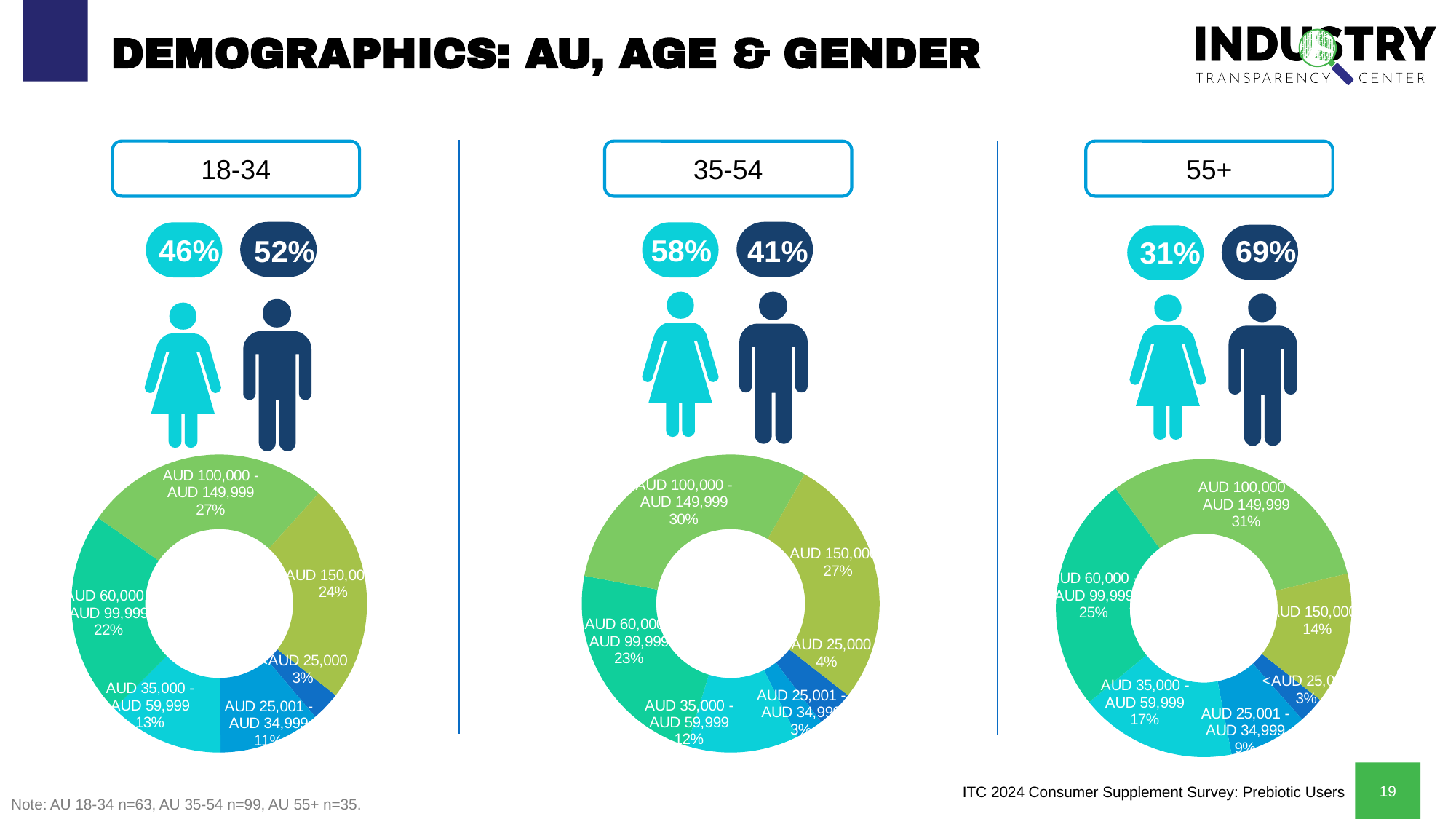

# DEMOGRAPHICS: AU, AGE & GENDER
18-34
35-54
55+

46%
58%
52%
41%
69%
31%

### Chart

| Category | Age |
|---|---|
| <AUD 25,000 | 0.04040404 |
| AUD 25,001 - AUD 34,999 | 0.03030303 |
| AUD 35,000 - AUD 59,999 | 0.12121212 |
| AUD 60,000 - AUD 99,999 | 0.23232323 |
| AUD 100,000 - AUD 149,999 | 0.3030303 |
| AUD 150,000+ | 0.27272727 |

### Chart

| Category | Age |
|---|---|
| <AUD 25,000 | 0.02857143 |
| AUD 25,001 - AUD 34,999 | 0.08571429 |
| AUD 35,000 - AUD 59,999 | 0.17142857 |
| AUD 60,000 - AUD 99,999 | 0.25714286 |
| AUD 100,000 - AUD 149,999 | 0.31428571 |
| AUD 150,000+ | 0.14285714 |

### Chart

| Category | Age |
|---|---|
| <AUD 25,000 | 0.03174603 |
| AUD 25,001 - AUD 34,999 | 0.11111111 |
| AUD 35,000 - AUD 59,999 | 0.12698413 |
| AUD 60,000 - AUD 99,999 | 0.22222222 |
| AUD 100,000 - AUD 149,999 | 0.26984127 |
| AUD 150,000+ | 0.23809524 |
Note: AU 18-34 n=63, AU 35-54 n=99, AU 55+ n=35.